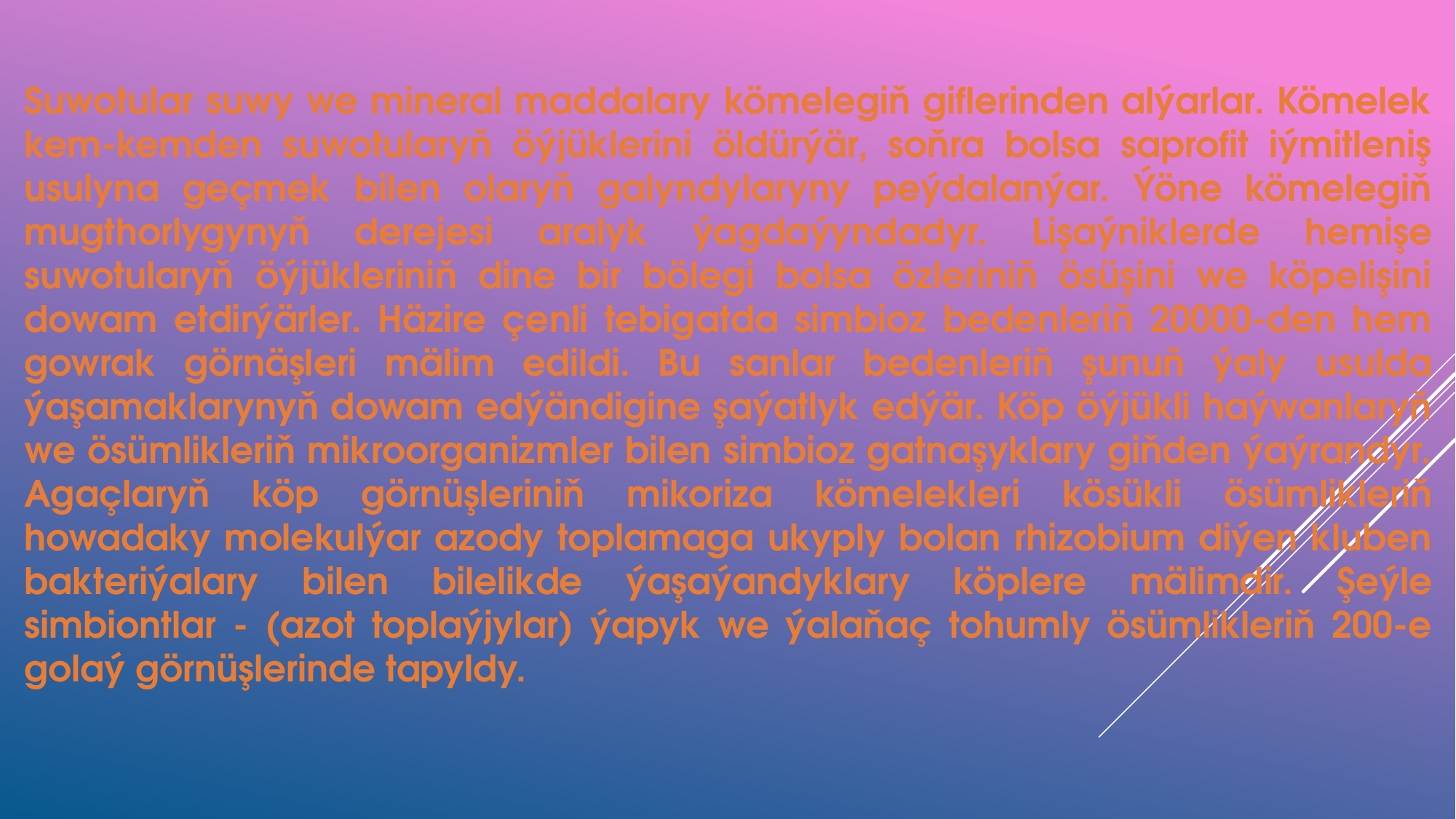

Suwotular suwy we mineral maddalary kömelegiň giflerinden alýarlar. Kömelek kem-kemden suwotularyň öýjüklerini öldürýär, soňra bolsa saprofit iýmitleniş usulyna geçmek bilen olaryň galyndylaryny peýdalanýar. Ýöne kömelegiň mugthorlygynyň derejesi aralyk ýagdaýyndadyr. Lişaýniklerde hemişe suwotularyň öýjükleriniň dine bir bölegi bolsa özleriniň ösüşini we köpelişini dowam etdirýärler. Häzire çenli tebigatda simbioz bedenleriň 20000-den hem gowrak görnäşleri mälim edildi. Bu sanlar bedenleriň şunuň ýaly usulda ýaşamaklarynyň dowam edýändigine şaýatlyk edýär. Köp öýjükli haýwanlaryň we ösümlikleriň mikroorganizmler bilen simbioz gatnaşyklary giňden ýaýrandyr. Agaçlaryň köp görnüşleriniň mikoriza kömelekleri kösükli ösümlikleriň howadaky molekulýar azody toplamaga ukyply bolan rhizobium diýen kluben bakteriýalary bilen bilelikde ýaşaýandyklary köplere mälimdir. Şeýle simbiontlar - (azot toplaýjylar) ýapyk we ýalaňaç tohumly ösümlikleriň 200-e golaý görnüşlerinde tapyldy.